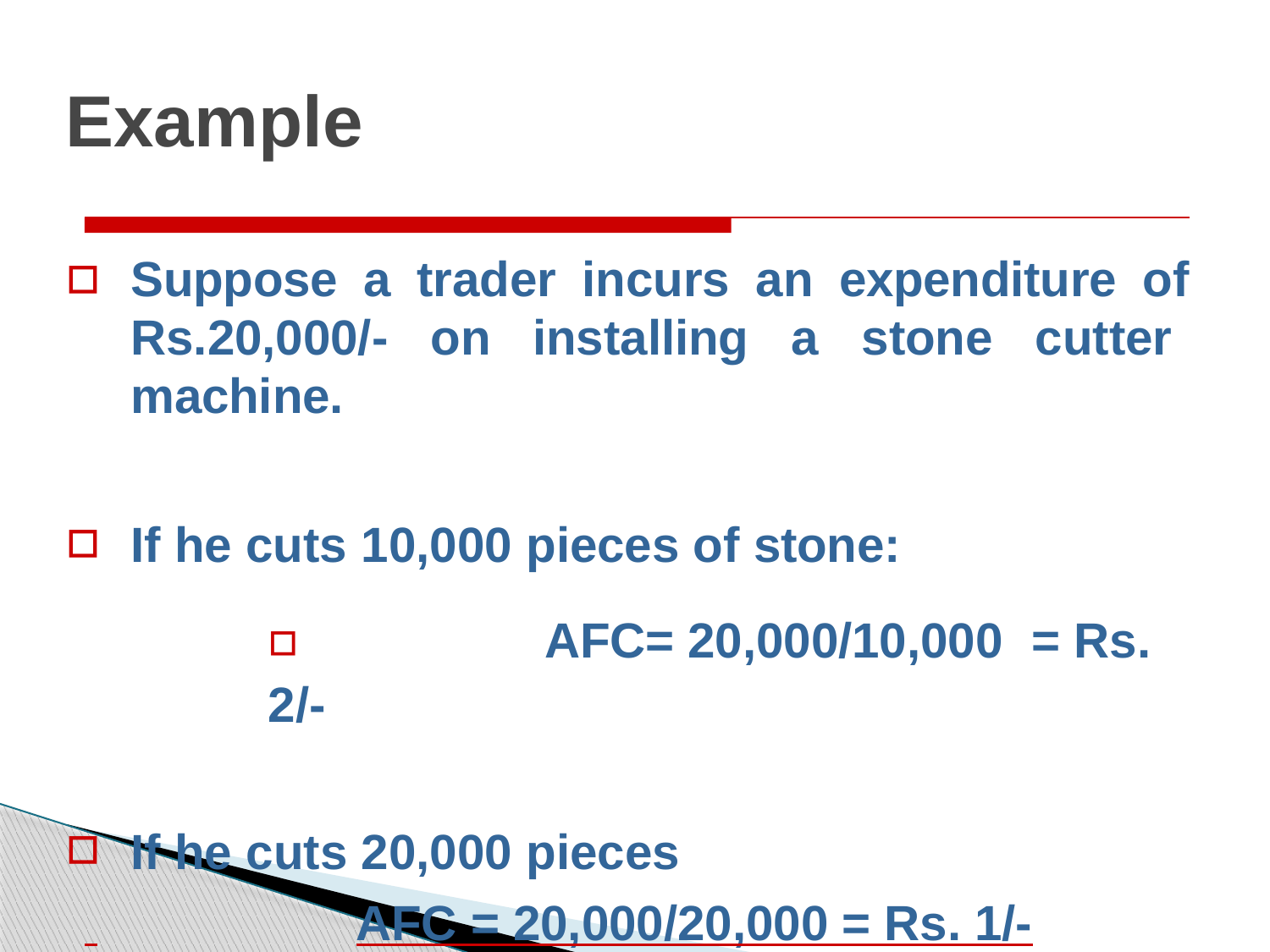

# Example

Suppose a trader incurs an expenditure of  Rs.20,000/- on installing a stone cutter  machine.

If he cuts 10,000 pieces of stone:
□	AFC= 20,000/10,000	= Rs. 2/-

If he cuts 20,000 pieces
 	AFC = 20,000/20,000 = Rs. 1/-